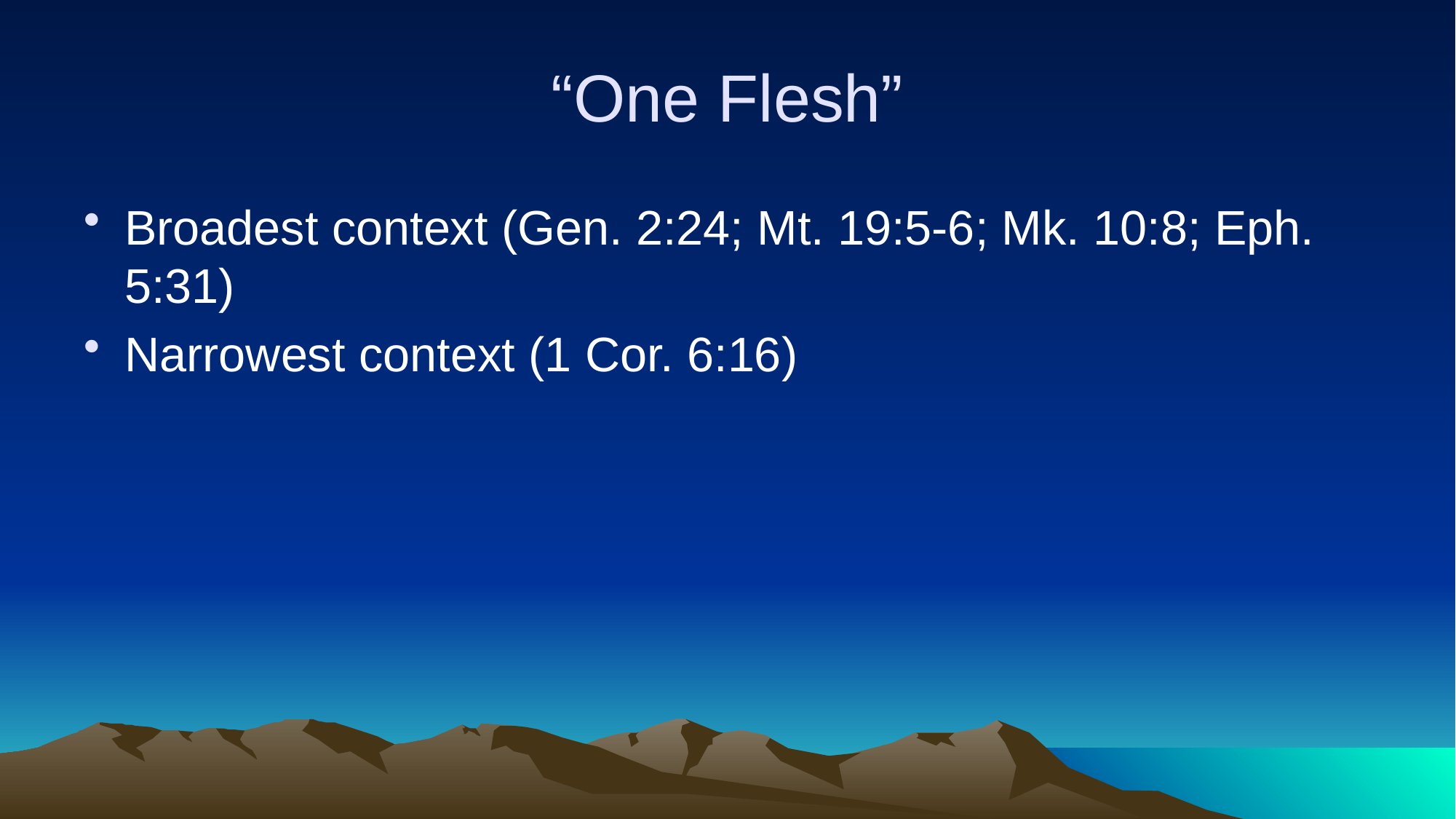

# “One Flesh”
Broadest context (Gen. 2:24; Mt. 19:5-6; Mk. 10:8; Eph. 5:31)
Narrowest context (1 Cor. 6:16)